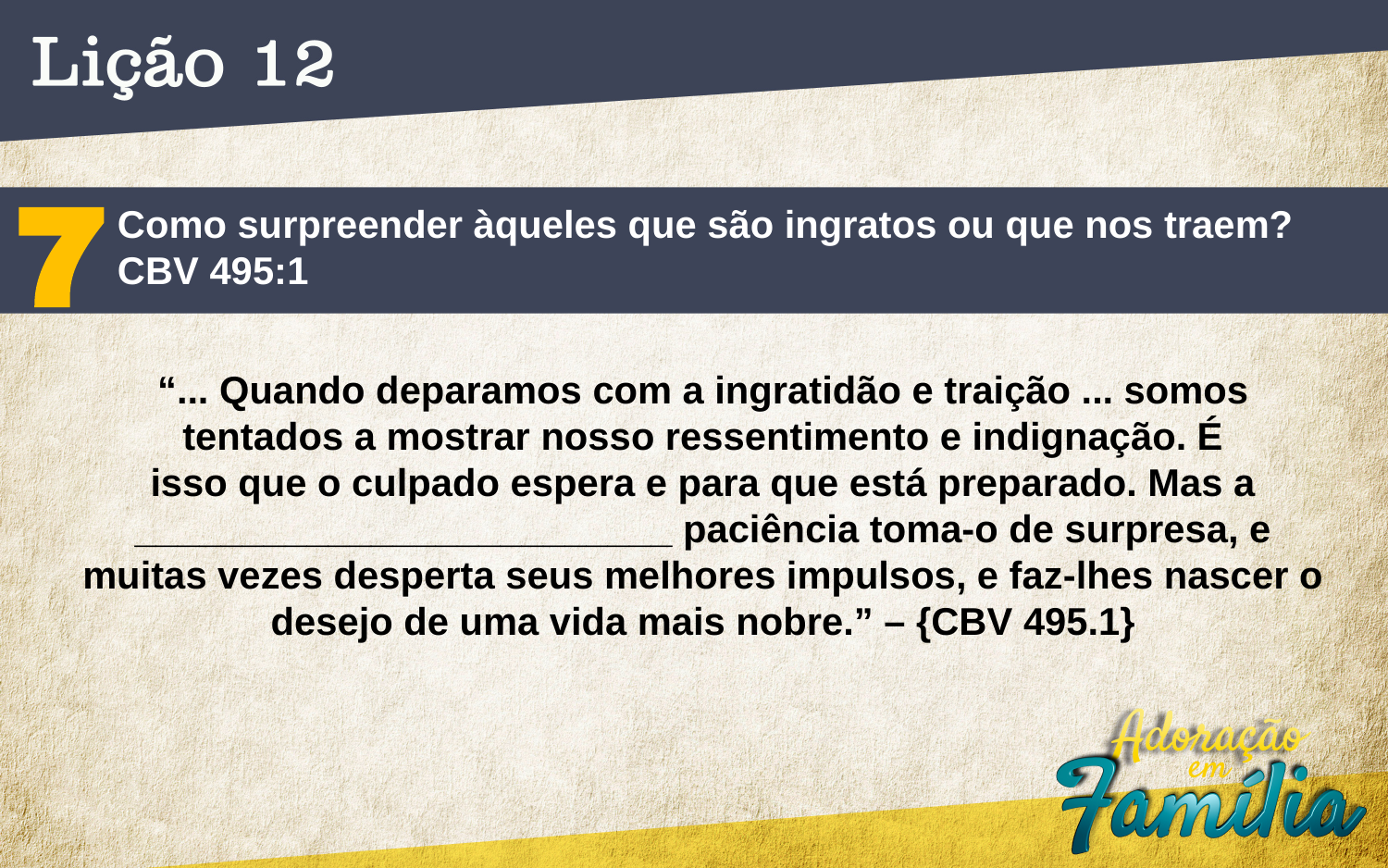

7

Como surpreender àqueles que são ingratos ou que nos traem?
CBV 495:1
“... Quando deparamos com a ingratidão e traição ... somos
tentados a mostrar nosso ressentimento e indignação. É
isso que o culpado espera e para que está preparado. Mas a
_________________________ paciência toma-o de surpresa, e
muitas vezes desperta seus melhores impulsos, e faz-lhes nascer o
desejo de uma vida mais nobre.” – {CBV 495.1}